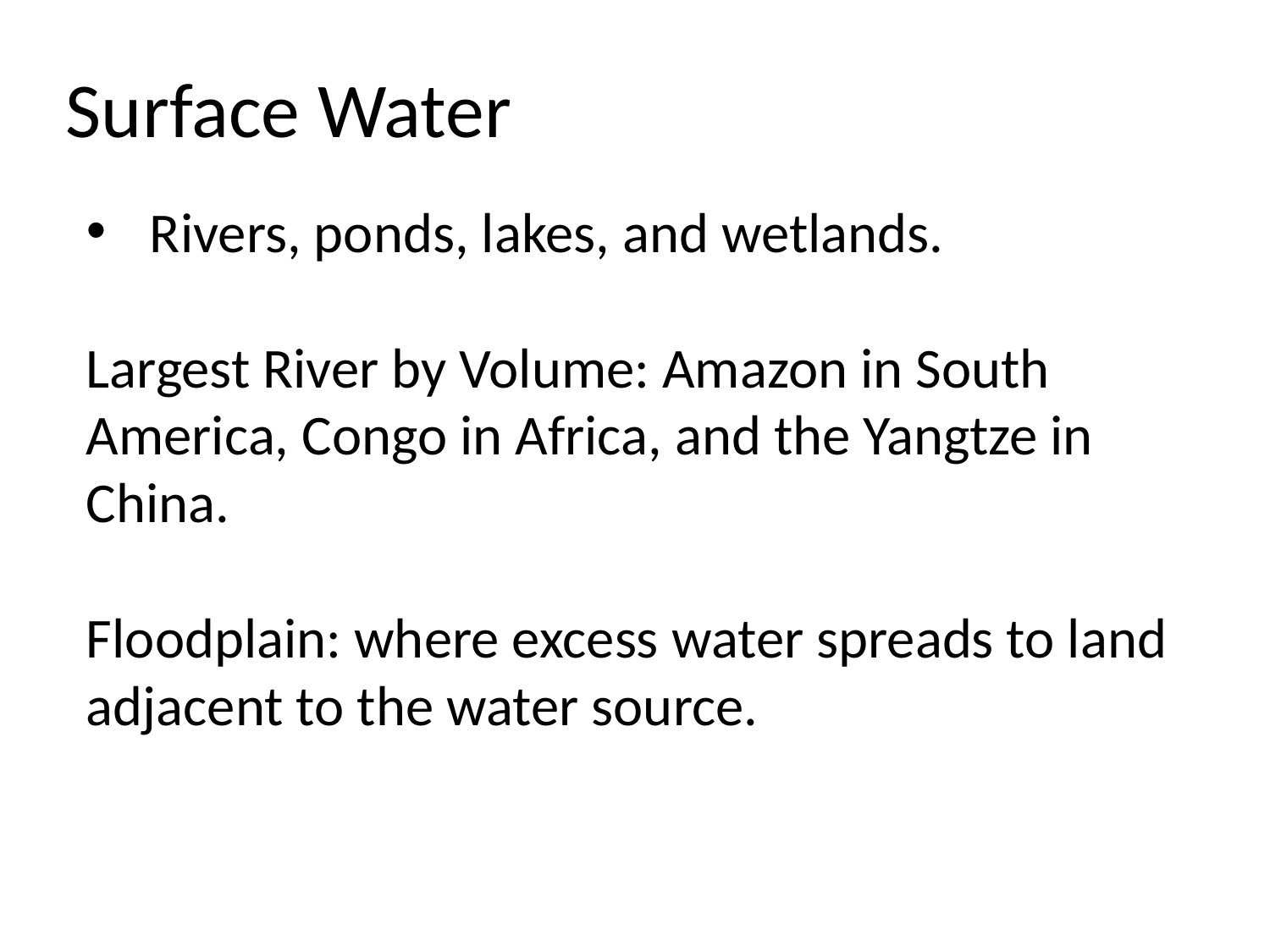

Surface Water

Rivers, ponds, lakes, and wetlands.

Largest River by Volume: Amazon in South America, Congo in Africa, and the Yangtze in China.

Floodplain: where excess water spreads to land adjacent to the water source.